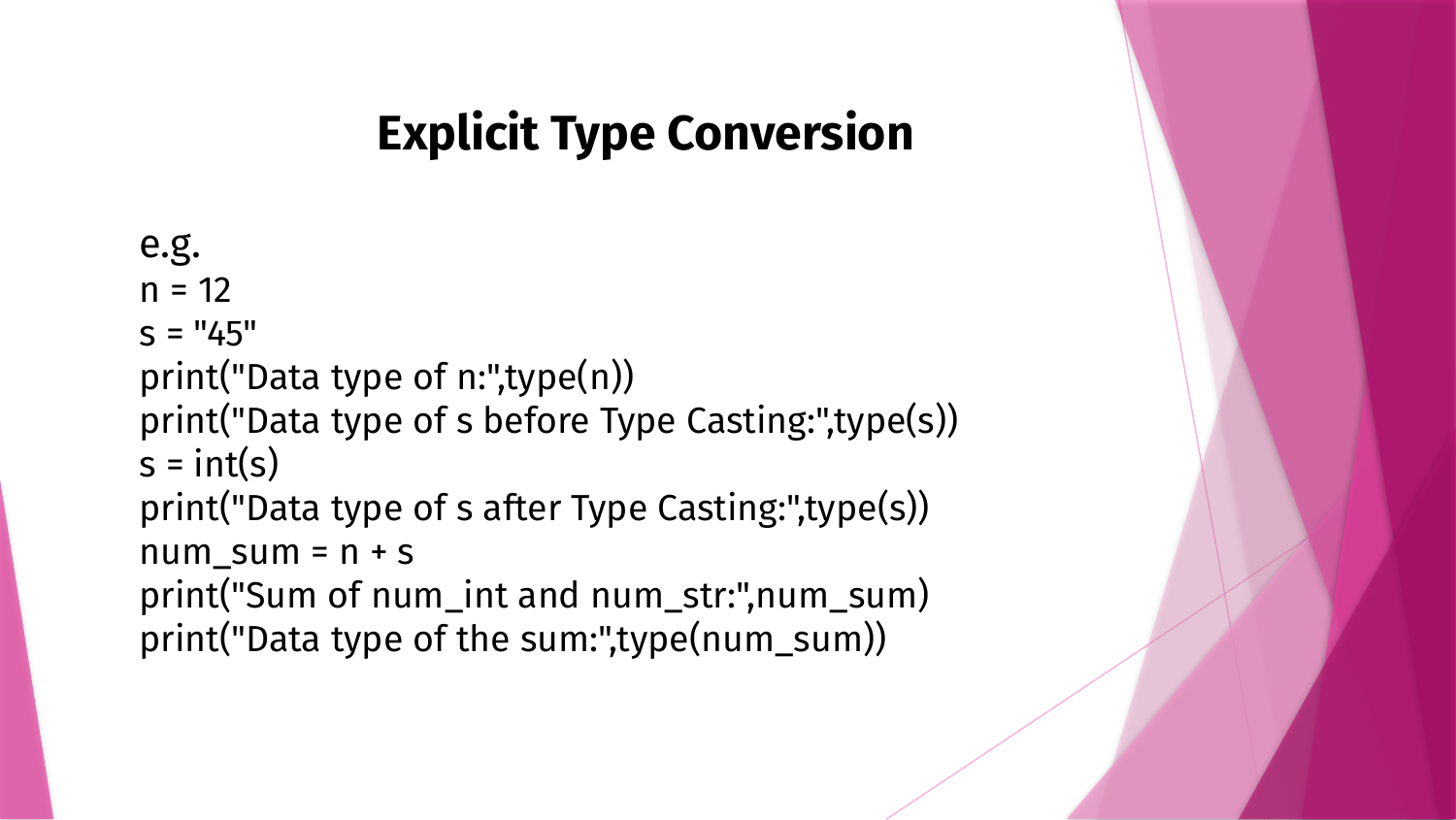

Explicit Type Conversion

e.g.
n = 12
s = "45"
print("Data type of n:",type(n))
print("Data type of s before Type Casting:",type(s))
s = int(s)
print("Data type of s after Type Casting:",type(s))
num_sum = n + s
print("Sum of num_int and num_str:",num_sum)
print("Data type of the sum:",type(num_sum))